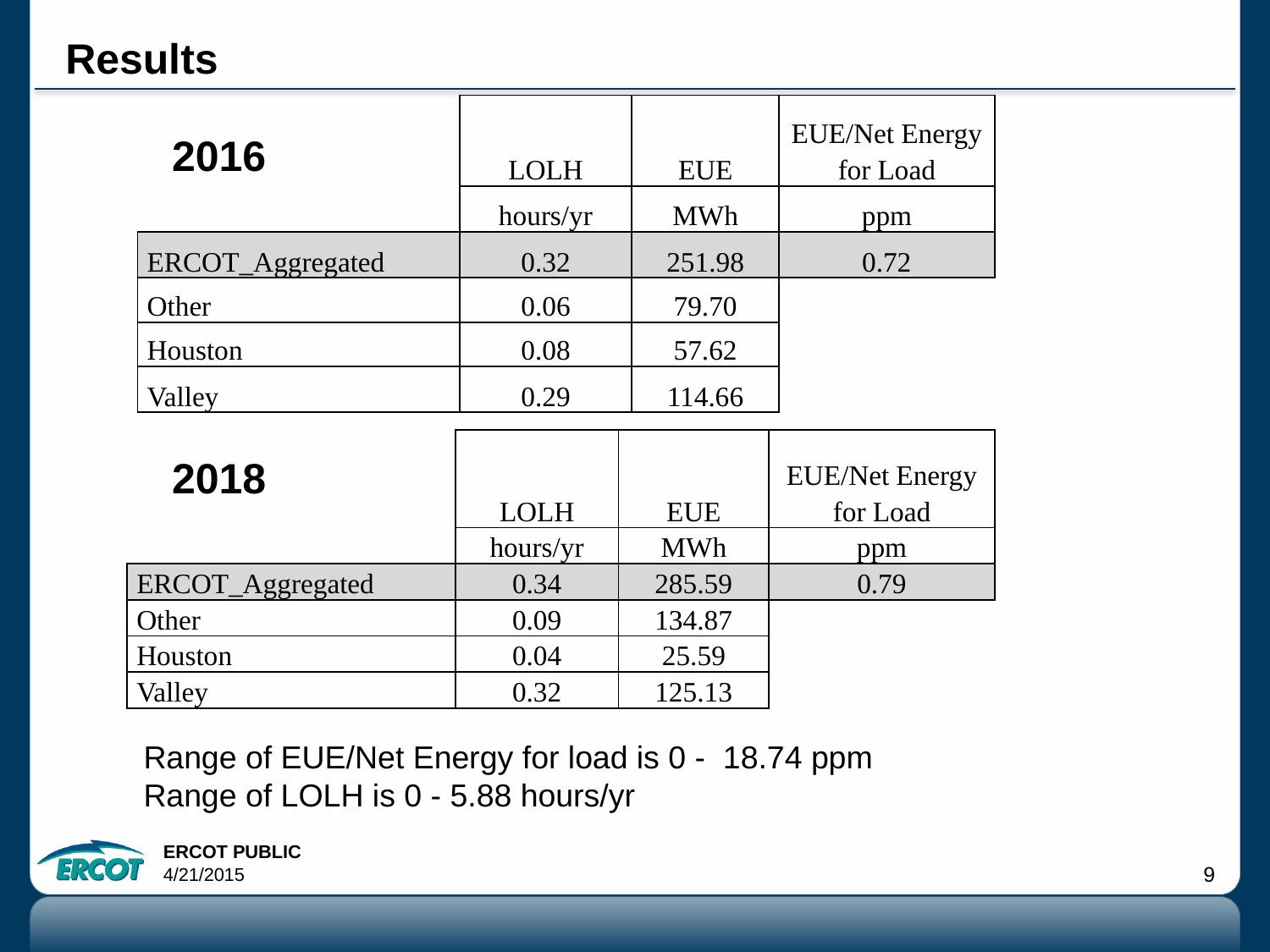

# Results
|  | LOLH | EUE | EUE/Net Energy for Load |
| --- | --- | --- | --- |
|  | hours/yr | MWh | ppm |
| ERCOT\_Aggregated | 0.32 | 251.98 | 0.72 |
| Other | 0.06 | 79.70 |  |
| Houston | 0.08 | 57.62 |  |
| Valley | 0.29 | 114.66 |  |
2016
|  | LOLH | EUE | EUE/Net Energy for Load |
| --- | --- | --- | --- |
|  | hours/yr | MWh | ppm |
| ERCOT\_Aggregated | 0.34 | 285.59 | 0.79 |
| Other | 0.09 | 134.87 |  |
| Houston | 0.04 | 25.59 |  |
| Valley | 0.32 | 125.13 |  |
2018
Range of EUE/Net Energy for load is 0 -  18.74 ppm
Range of LOLH is 0 - 5.88 hours/yr